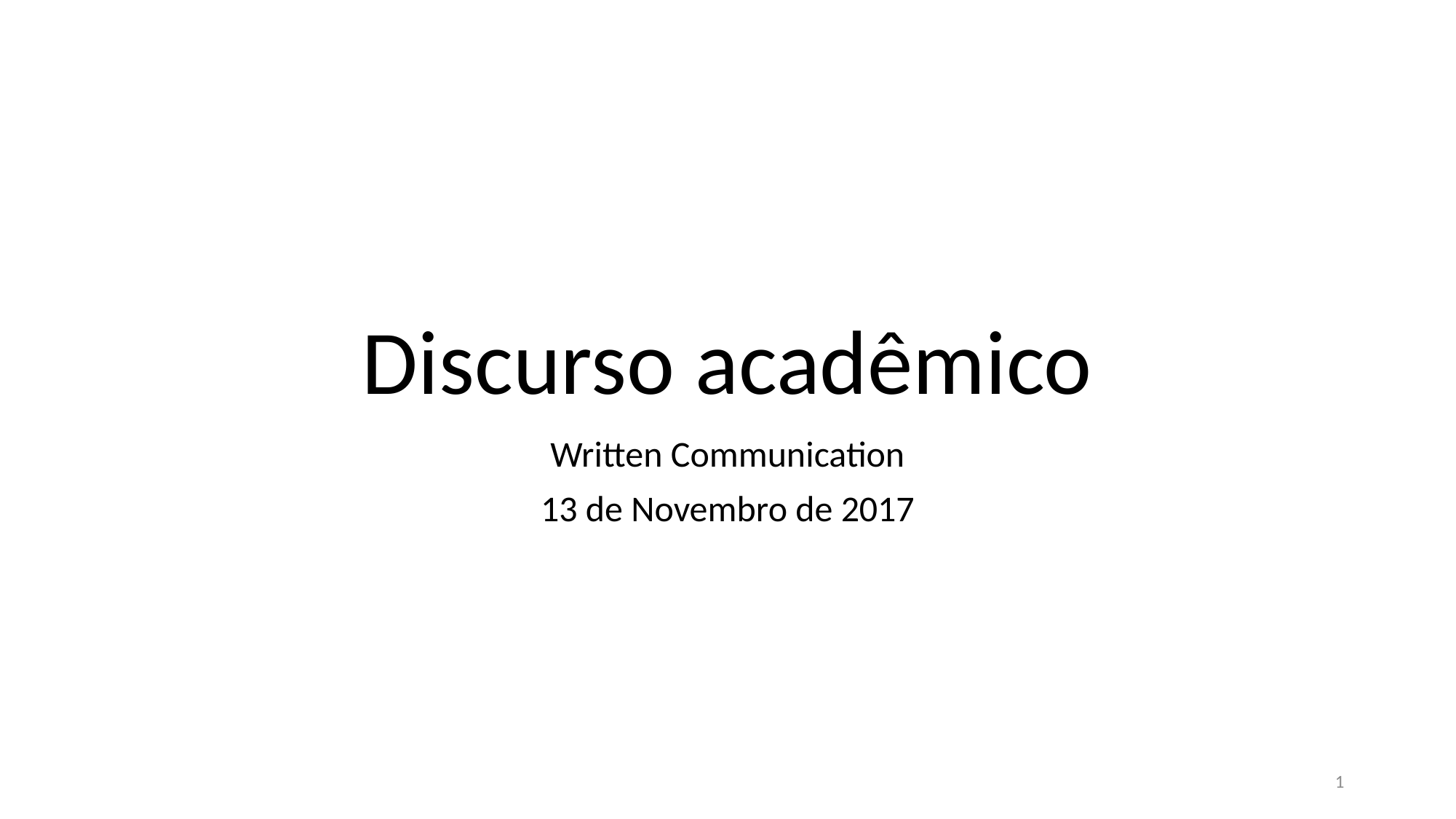

# Discurso acadêmico
Written Communication
13 de Novembro de 2017
1